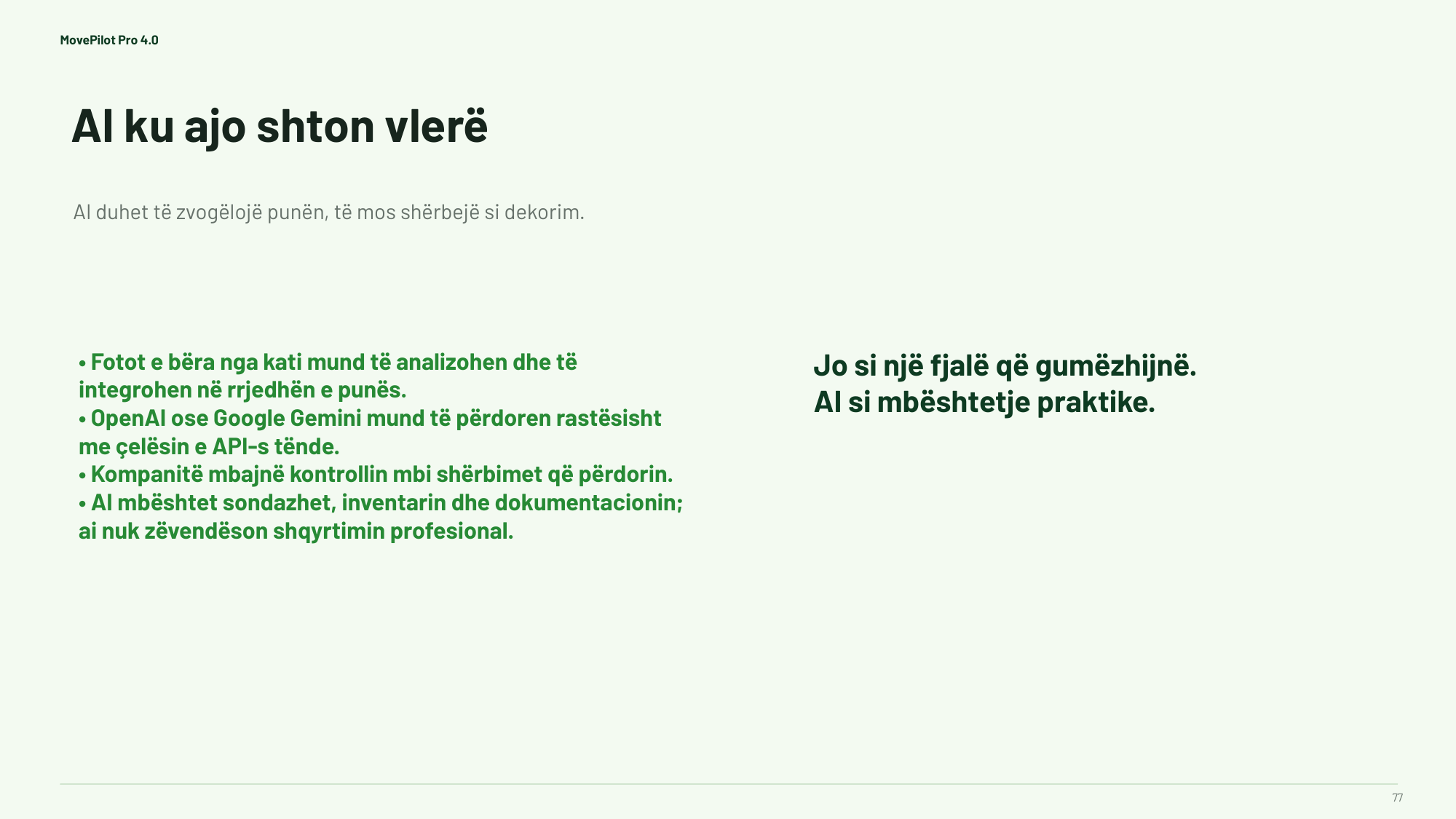

MovePilot Pro 4.0
AI ku ajo shton vlerë
Jo si një fjalë që gumëzhijnë.
AI si mbështetje praktike.
AI duhet të zvogëlojë punën, të mos shërbejë si dekorim.
• Fotot e bëra nga kati mund të analizohen dhe të integrohen në rrjedhën e punës.
• OpenAI ose Google Gemini mund të përdoren rastësisht me çelësin e API-s tënde.
• Kompanitë mbajnë kontrollin mbi shërbimet që përdorin.
• AI mbështet sondazhet, inventarin dhe dokumentacionin; ai nuk zëvendëson shqyrtimin profesional.

77